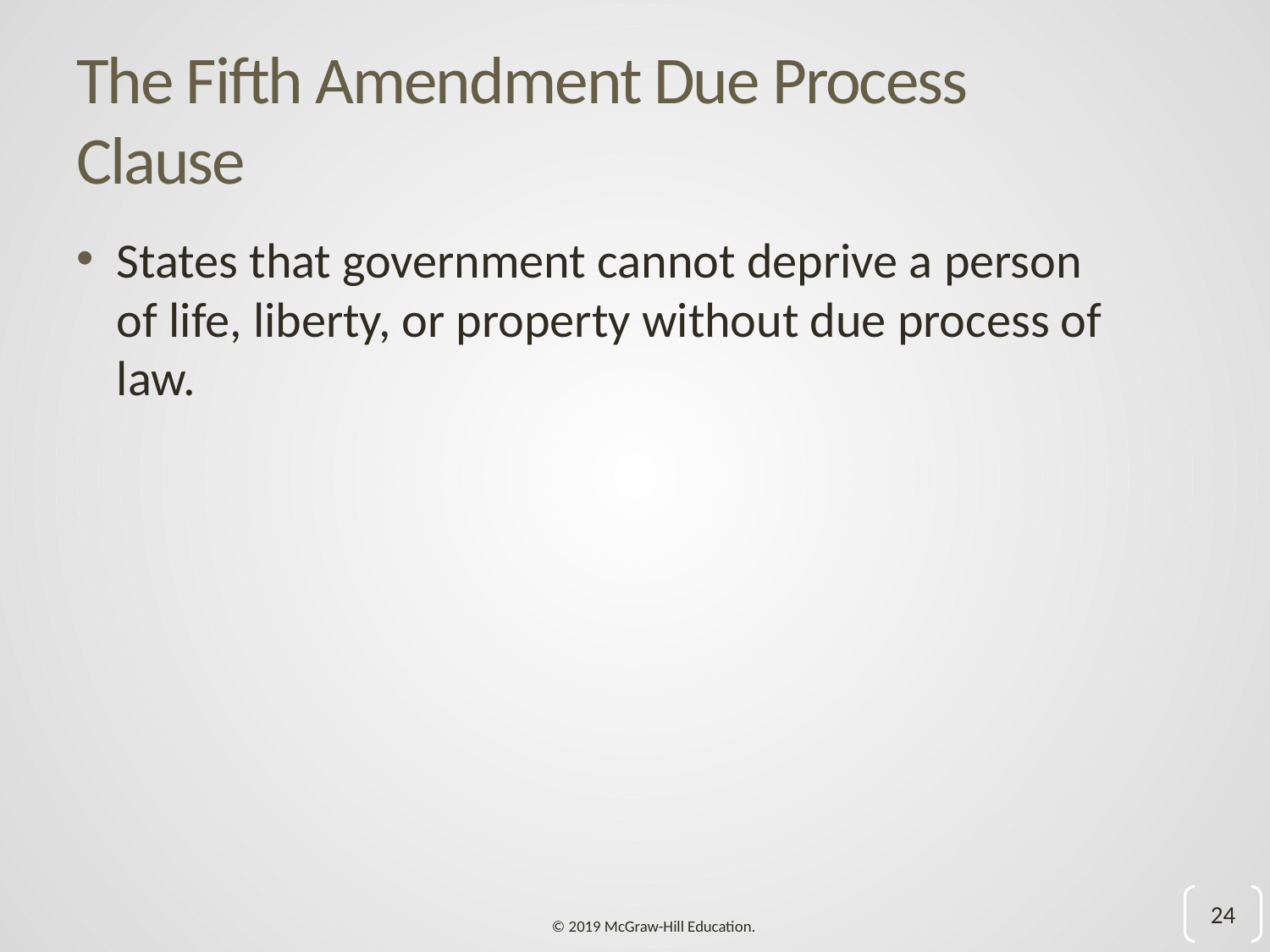

# The Fifth Amendment Due Process Clause
States that government cannot deprive a person of life, liberty, or property without due process of law.
24